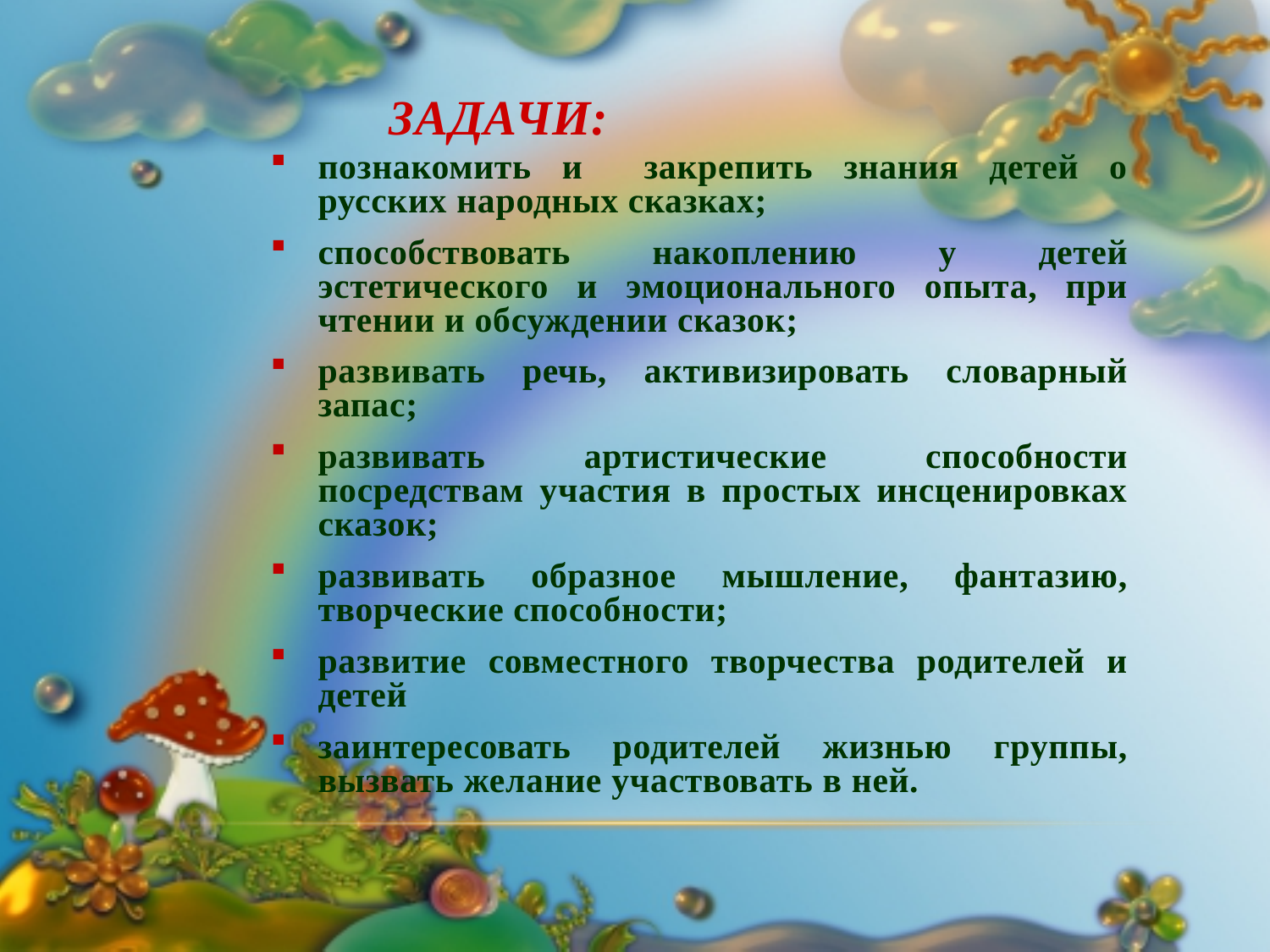

Задачи:
познакомить и  закрепить знания детей о русских народных сказках;
способствовать накоплению у детей эстетического и эмоционального опыта, при чтении и обсуждении сказок;
развивать речь, активизировать словарный запас;
развивать артистические способности посредствам участия в простых инсценировках сказок;
развивать образное мышление, фантазию, творческие способности;
развитие совместного творчества родителей и детей
заинтересовать родителей жизнью группы, вызвать желание участвовать в ней.